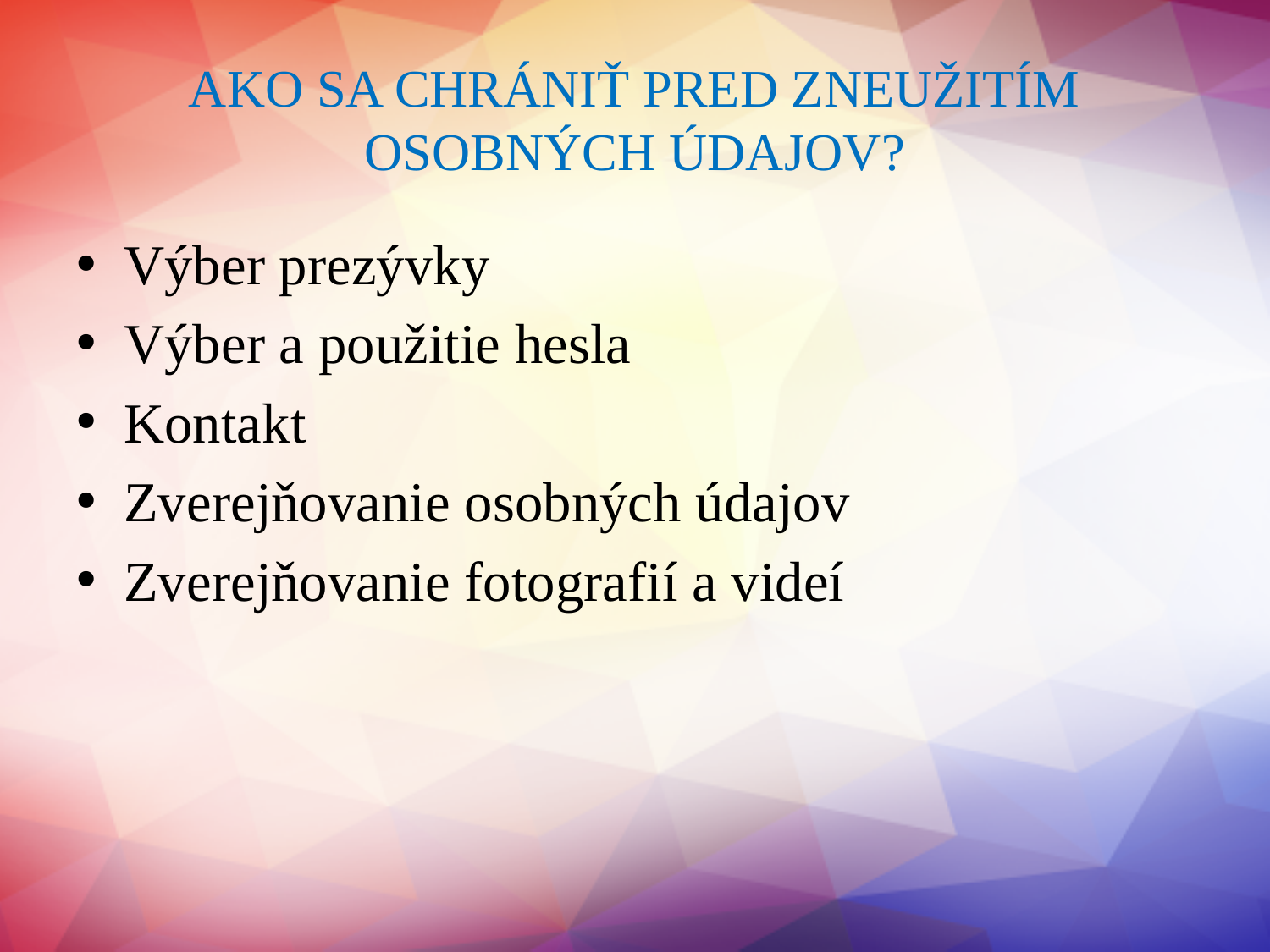

# AKO SA CHRÁNIŤ PRED ZNEUŽITÍM OSOBNÝCH ÚDAJOV?
Výber prezývky
Výber a použitie hesla
Kontakt
Zverejňovanie osobných údajov
Zverejňovanie fotografií a videí